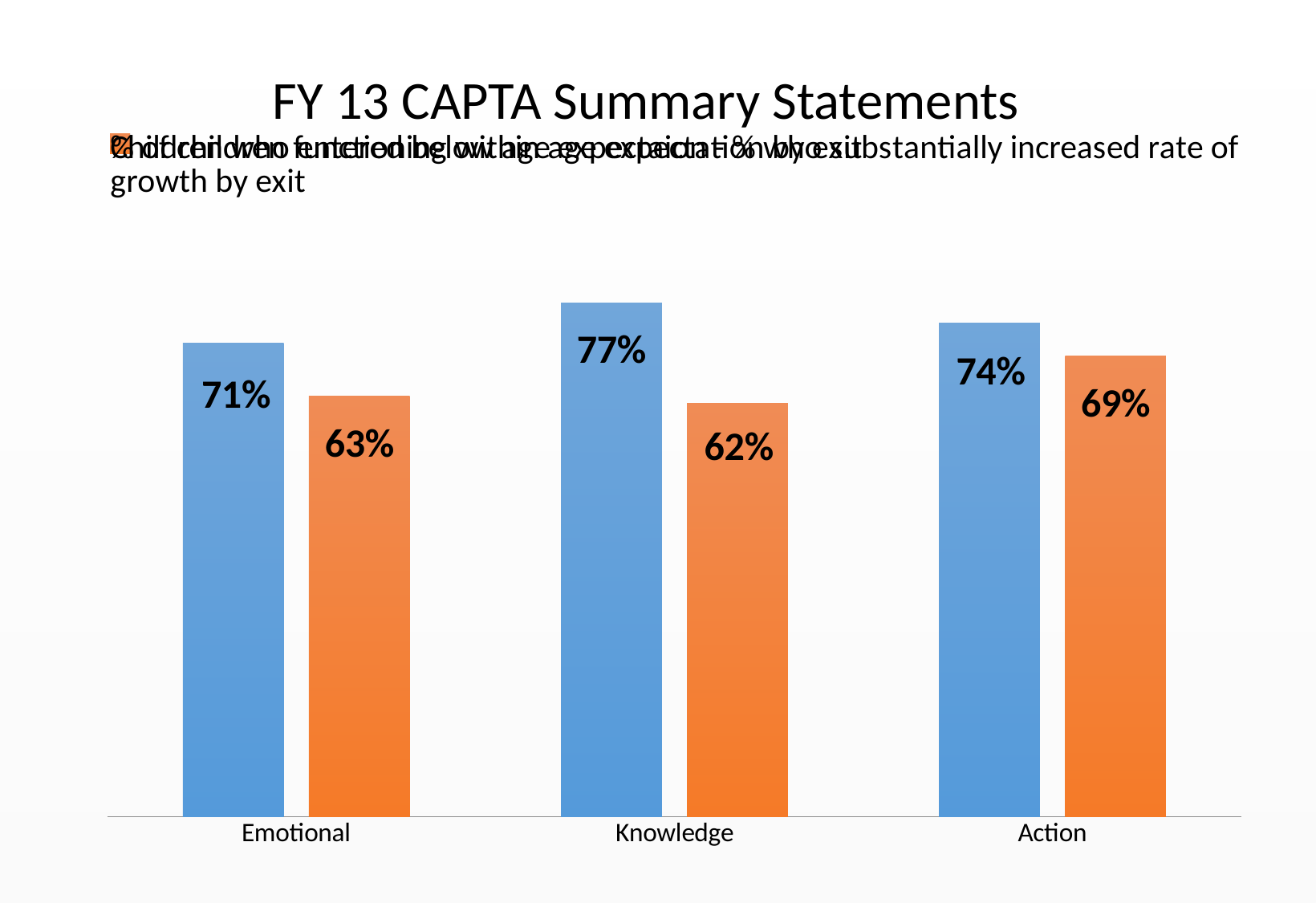

FY 13 CAPTA Summary Statements

### Chart

| Category | Children who entered below age expectaion - % who substantially increased rate of growth by exit | % of children functioning within age expectation by exit |
|---|---|---|
| Emotional | 0.71 | 0.63 |
| Knowledge | 0.77 | 0.62 |
| Action | 0.74 | 0.69 |